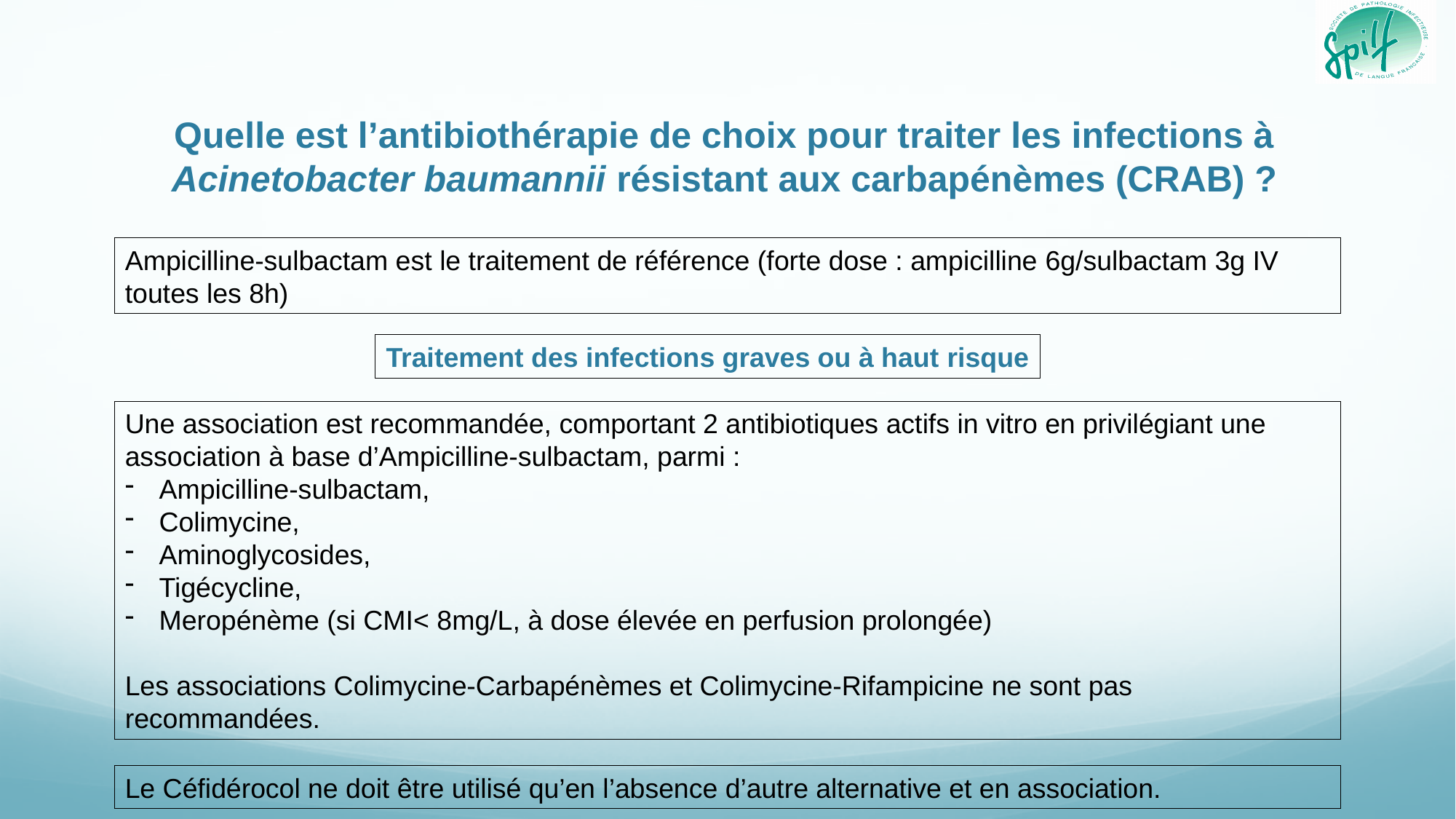

Quelle est l’antibiothérapie de choix pour traiter les infections à Acinetobacter baumannii résistant aux carbapénèmes (CRAB) ?
Ampicilline-sulbactam est le traitement de référence (forte dose : ampicilline 6g/sulbactam 3g IV toutes les 8h)
Traitement des infections graves ou à haut risque
Une association est recommandée, comportant 2 antibiotiques actifs in vitro en privilégiant une association à base d’Ampicilline-sulbactam, parmi :
Ampicilline-sulbactam,
Colimycine,
Aminoglycosides,
Tigécycline,
Meropénème (si CMI< 8mg/L, à dose élevée en perfusion prolongée)

Les associations Colimycine-Carbapénèmes et Colimycine-Rifampicine ne sont pas recommandées.
Le Céfidérocol ne doit être utilisé qu’en l’absence d’autre alternative et en association.